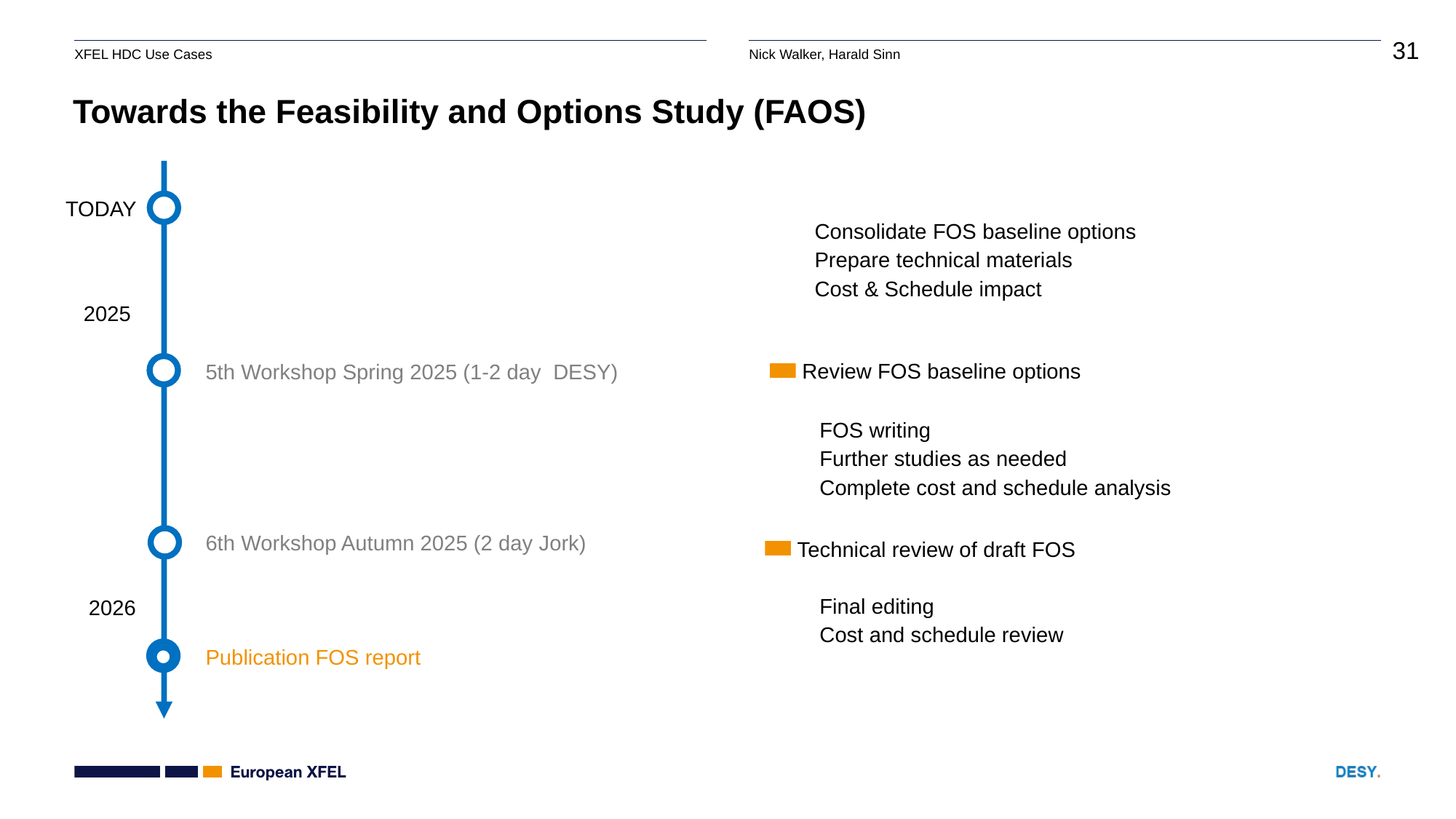

# Towards the Feasibility and Options Study (FAOS)
TODAY

Consolidate FOS baseline options
Prepare technical materials
Cost & Schedule impact

5th Workshop Spring 2025 (1-2 day  DESY)

6th Workshop Autumn 2025 (2 day Jork)

Publication FOS report
2025
Review FOS baseline options

FOS writing
Further studies as needed
Complete cost and schedule analysis
Technical review of draft FOS

Final editing
Cost and schedule review
2026